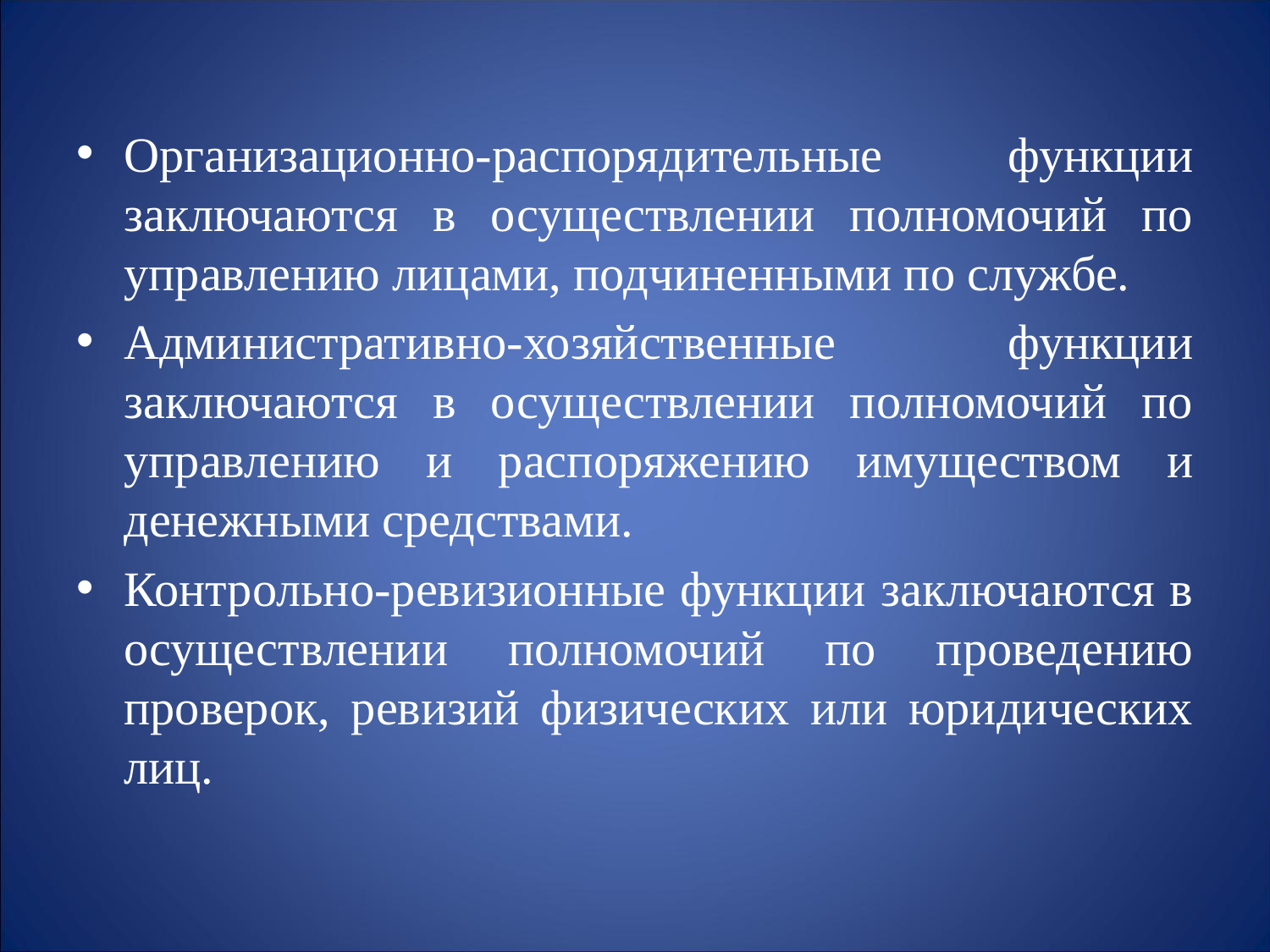

#
Организационно-распорядительные функции заключаются в осуществлении полномочий по управлению лицами, подчиненными по службе.
Административно-хозяйственные функции заключаются в осуществлении полномочий по управлению и распоряжению имуществом и денежными средствами.
Контрольно-ревизионные функции заключаются в осуществлении полномочий по проведению проверок, ревизий физических или юридических лиц.